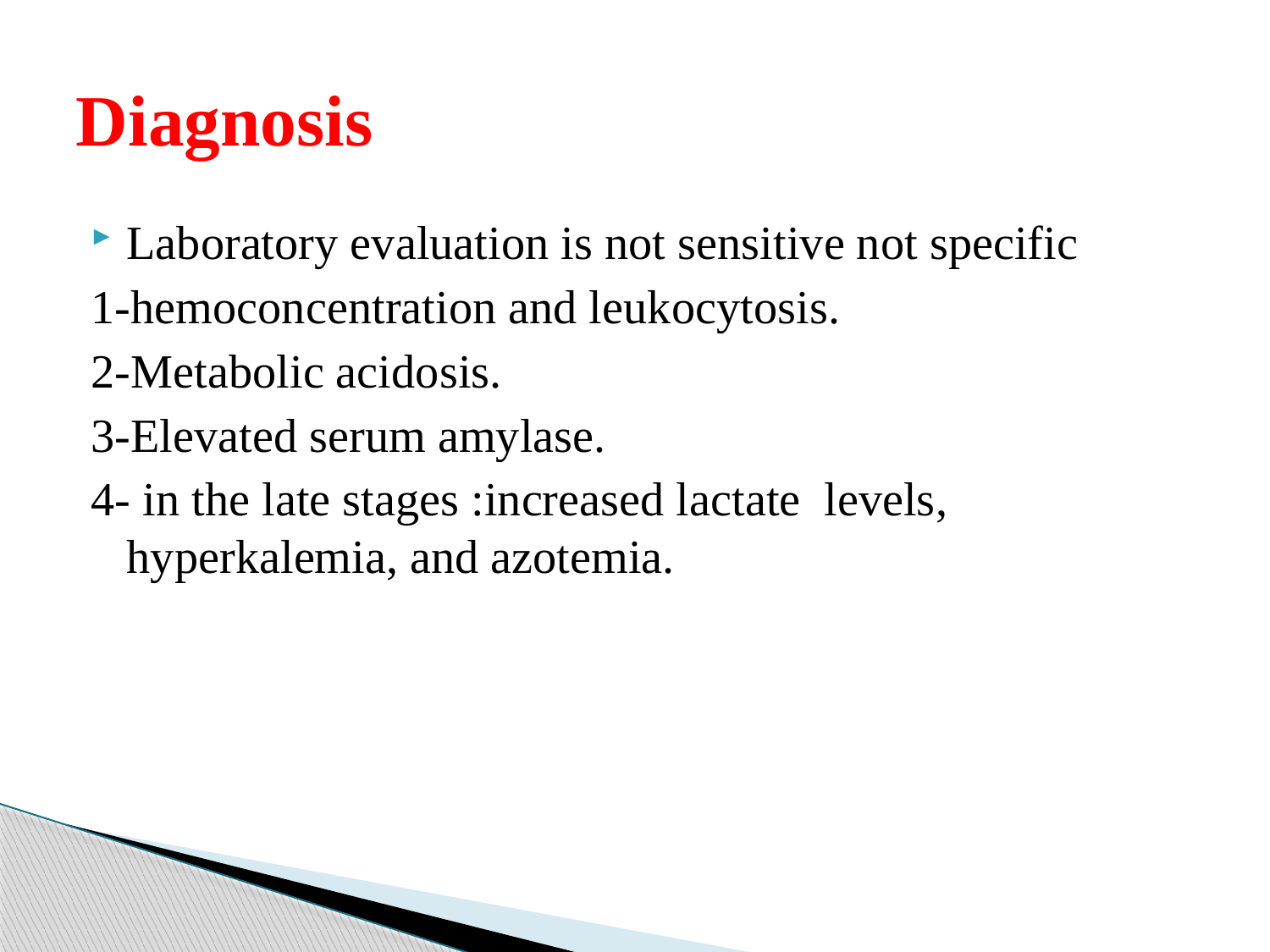

# Diagnosis
Laboratory evaluation is not sensitive not specific
1-hemoconcentration and leukocytosis.
2-Metabolic acidosis.
3-Elevated serum amylase.
4- in the late stages :increased lactate  levels, hyperkalemia, and azotemia.